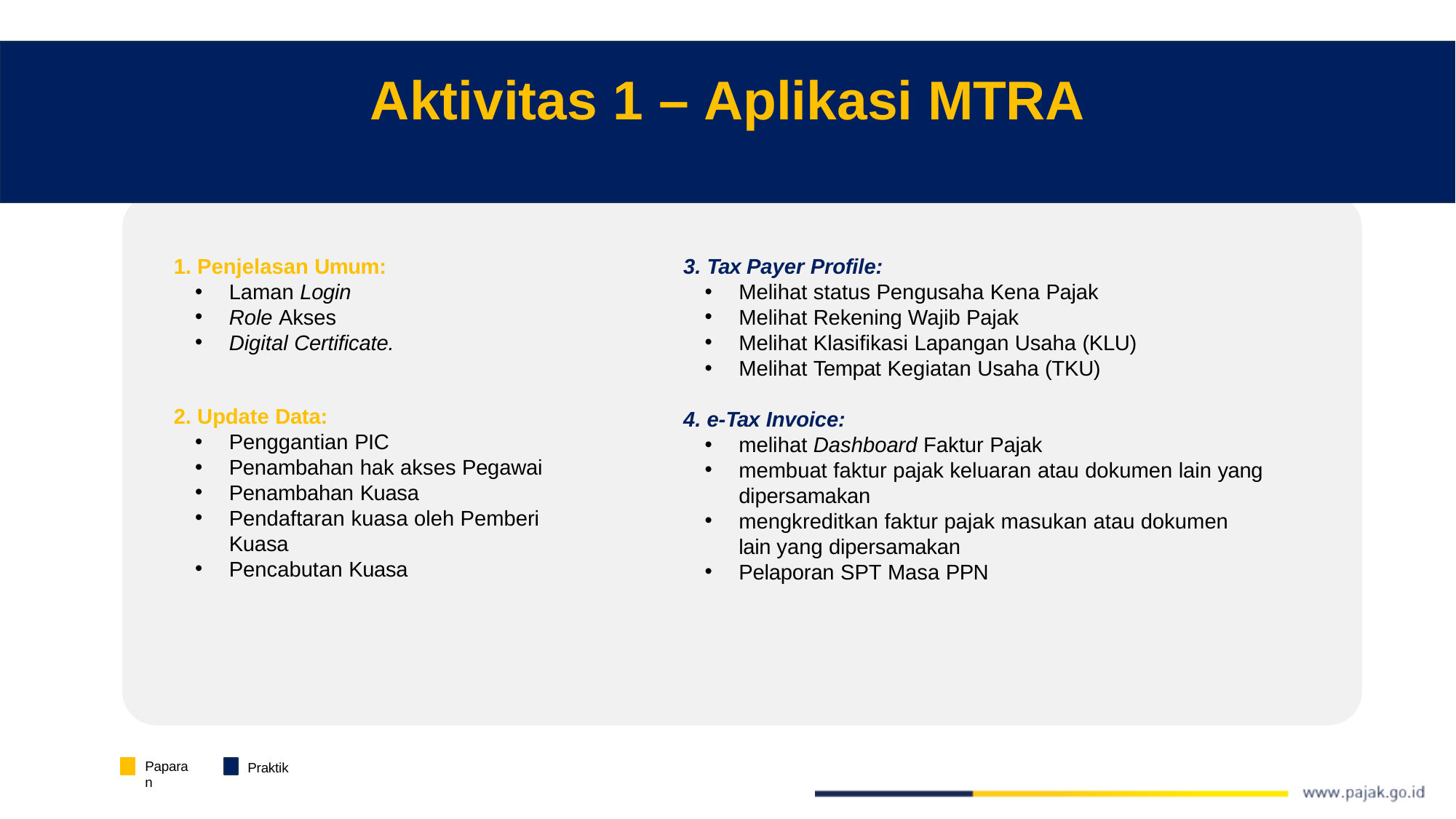

# Aktivitas 1 – Aplikasi MTRA
Penjelasan Umum:
Laman Login
Role Akses
Digital Certificate.

Update Data:
Penggantian PIC
Penambahan hak akses Pegawai
Penambahan Kuasa
Pendaftaran kuasa oleh Pemberi Kuasa
Pencabutan Kuasa
Tax Payer Profile:
Melihat status Pengusaha Kena Pajak
Melihat Rekening Wajib Pajak
Melihat Klasifikasi Lapangan Usaha (KLU)
Melihat Tempat Kegiatan Usaha (TKU)
e-Tax Invoice:
melihat Dashboard Faktur Pajak
membuat faktur pajak keluaran atau dokumen lain yang dipersamakan
mengkreditkan faktur pajak masukan atau dokumen lain yang dipersamakan
Pelaporan SPT Masa PPN
Paparan
Praktik